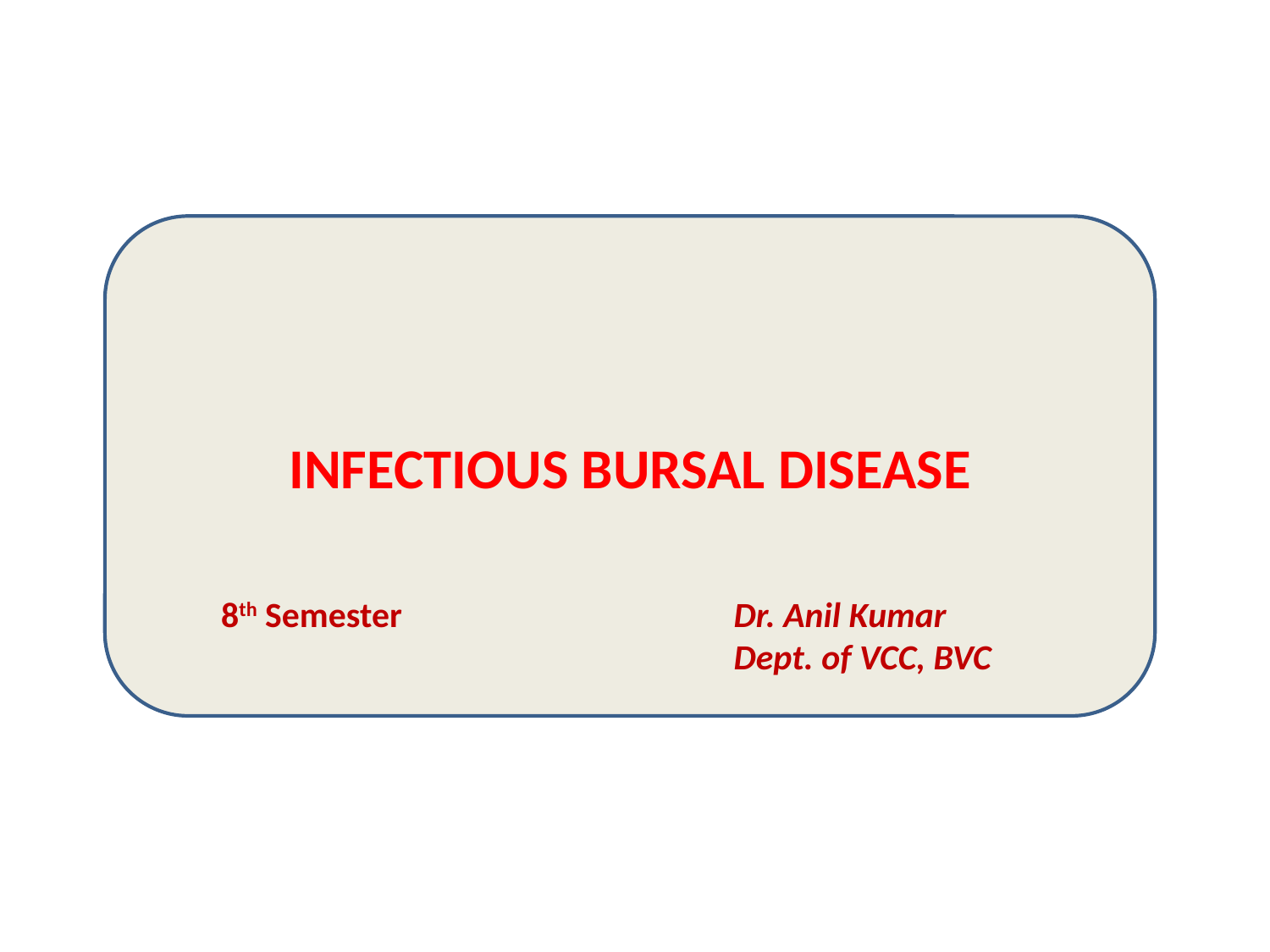

INFECTIOUS BURSAL DISEASE
8th Semester
Dr. Anil Kumar
Dept. of VCC, BVC